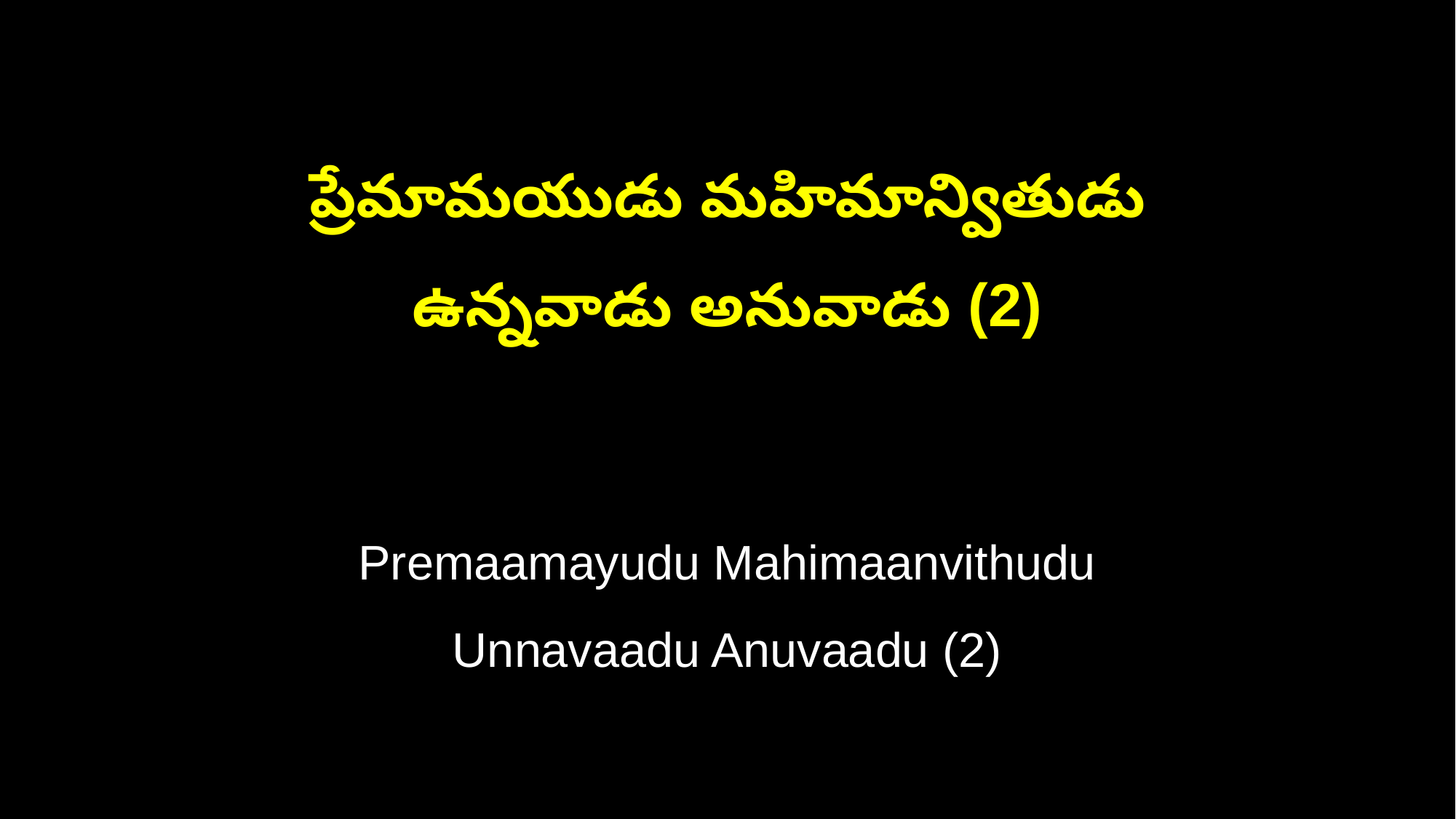

ప్రేమామయుడు మహిమాన్వితుడు
ఉన్నవాడు అనువాడు (2)
Premaamayudu Mahimaanvithudu
Unnavaadu Anuvaadu (2)